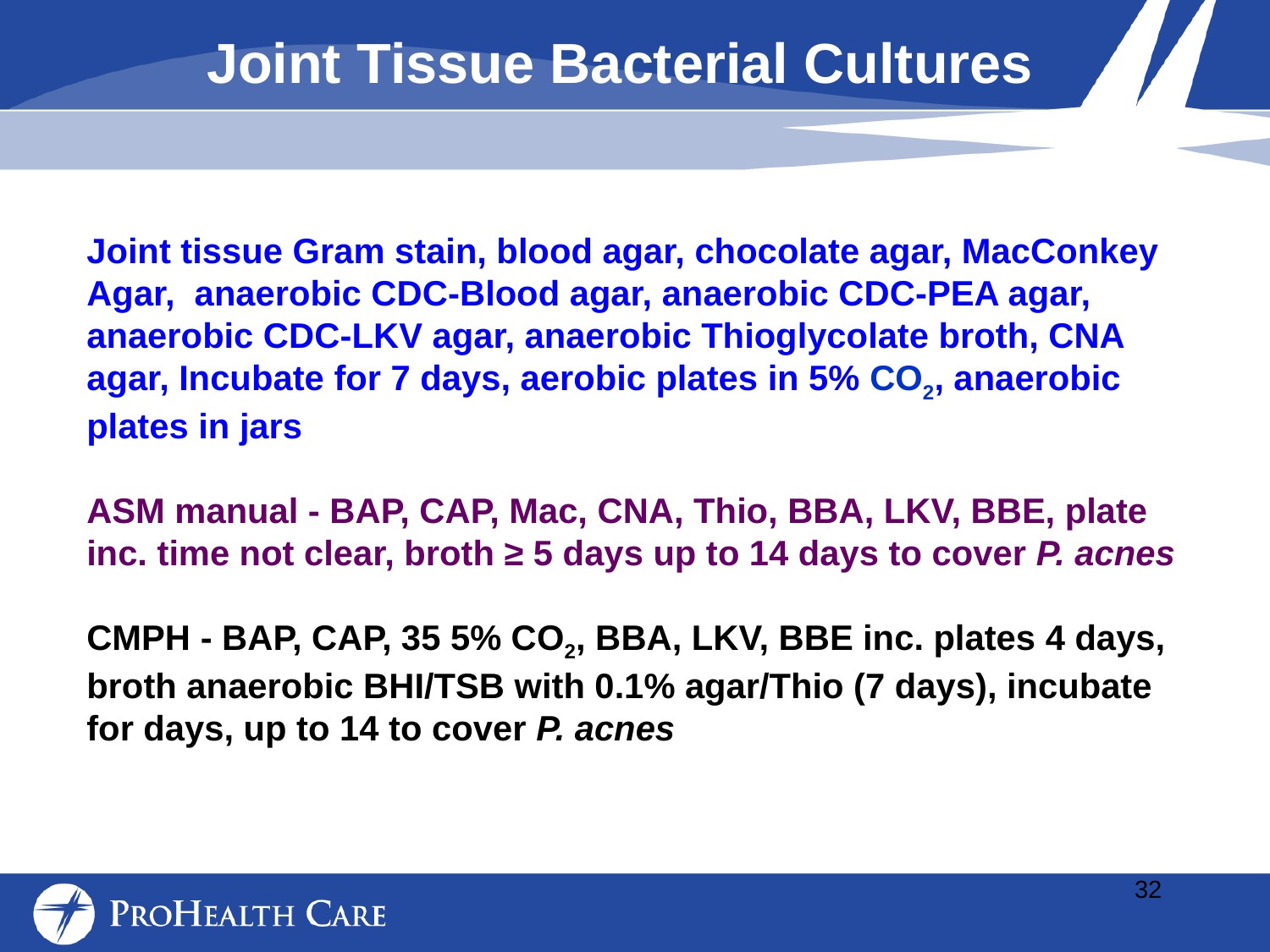

Joint Tissue Bacterial Cultures
Joint tissue Gram stain, blood agar, chocolate agar, MacConkey Agar,  anaerobic CDC-Blood agar, anaerobic CDC-PEA agar, anaerobic CDC-LKV agar, anaerobic Thioglycolate broth, CNA agar, Incubate for 7 days, aerobic plates in 5% CO2, anaerobic plates in jars

ASM manual - BAP, CAP, Mac, CNA, Thio, BBA, LKV, BBE, plate inc. time not clear, broth ≥ 5 days up to 14 days to cover P. acnes

CMPH - BAP, CAP, 35 5% CO2, BBA, LKV, BBE inc. plates 4 days, broth anaerobic BHI/TSB with 0.1% agar/Thio (7 days), incubate for days, up to 14 to cover P. acnes

32